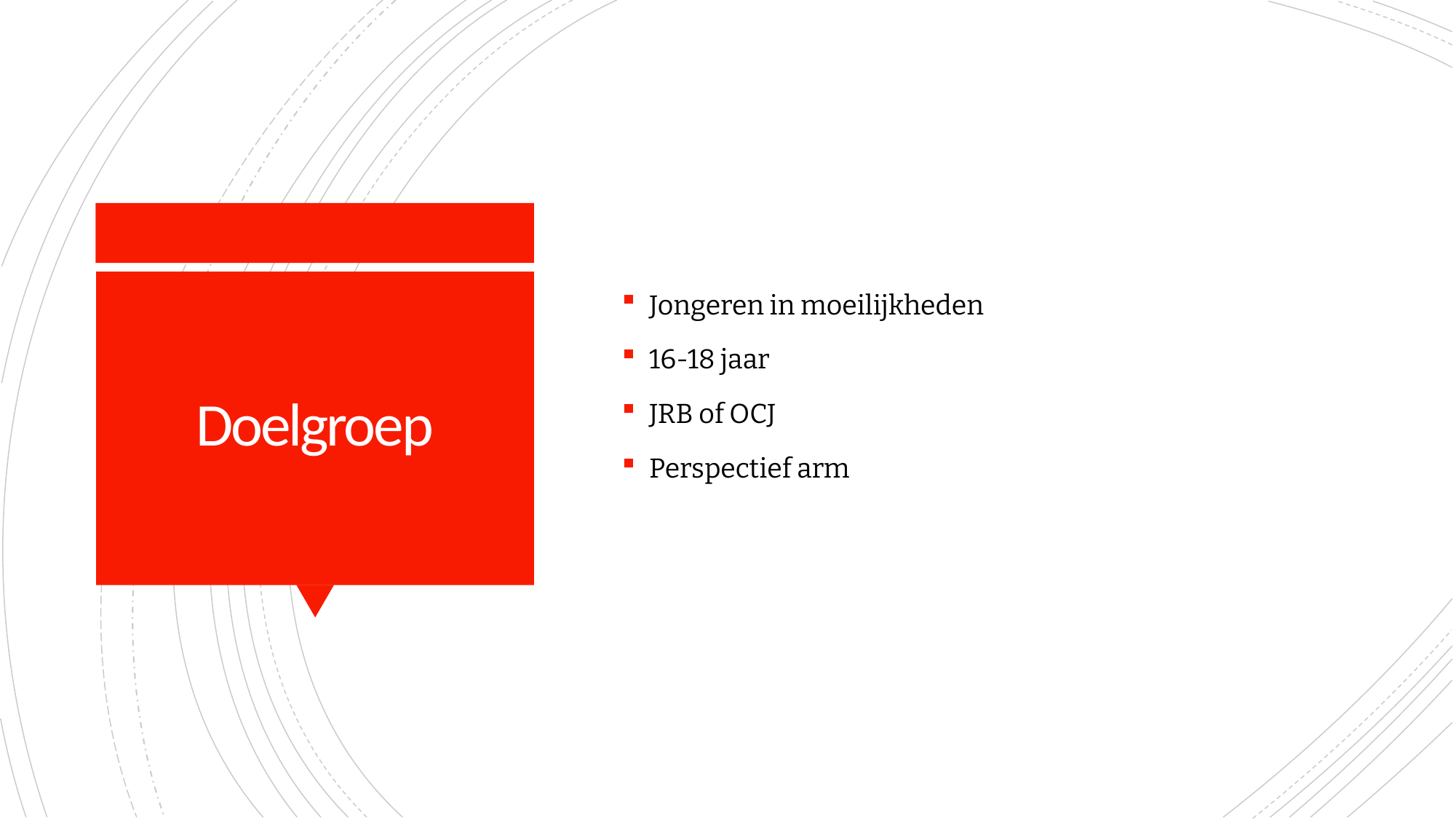

Jongeren in moeilijkheden
16-18 jaar
JRB of OCJ
Perspectief arm

# Doelgroep